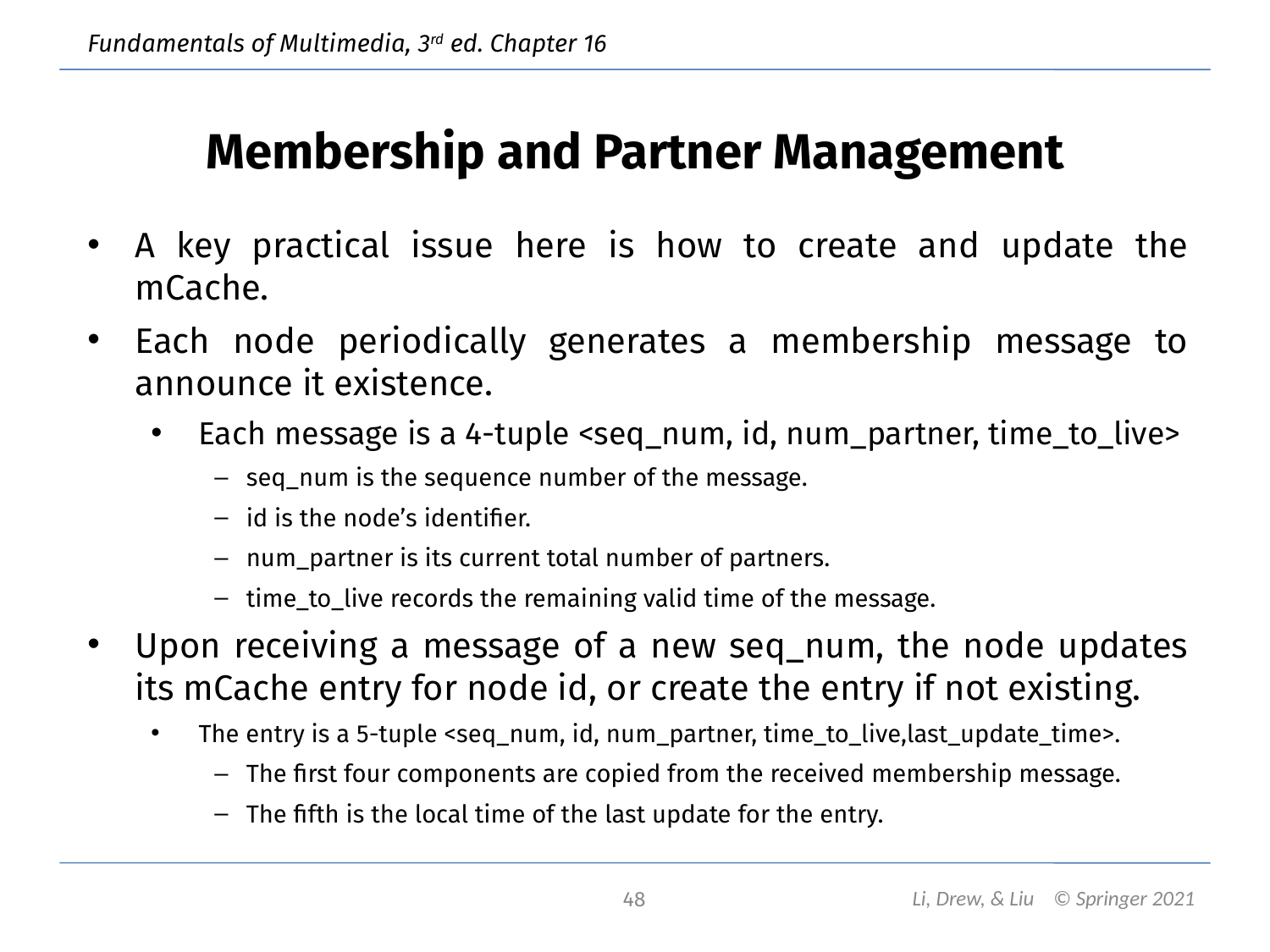

# Membership and Partner Management
A key practical issue here is how to create and update the mCache.
Each node periodically generates a membership message to announce it existence.
Each message is a 4-tuple <seq_num, id, num_partner, time_to_live>
seq_num is the sequence number of the message.
id is the node’s identifier.
num_partner is its current total number of partners.
time_to_live records the remaining valid time of the message.
Upon receiving a message of a new seq_num, the node updates its mCache entry for node id, or create the entry if not existing.
The entry is a 5-tuple <seq_num, id, num_partner, time_to_live,last_update_time>.
The first four components are copied from the received membership message.
The fifth is the local time of the last update for the entry.

Li, Drew, & Liu    © Springer 2021
48